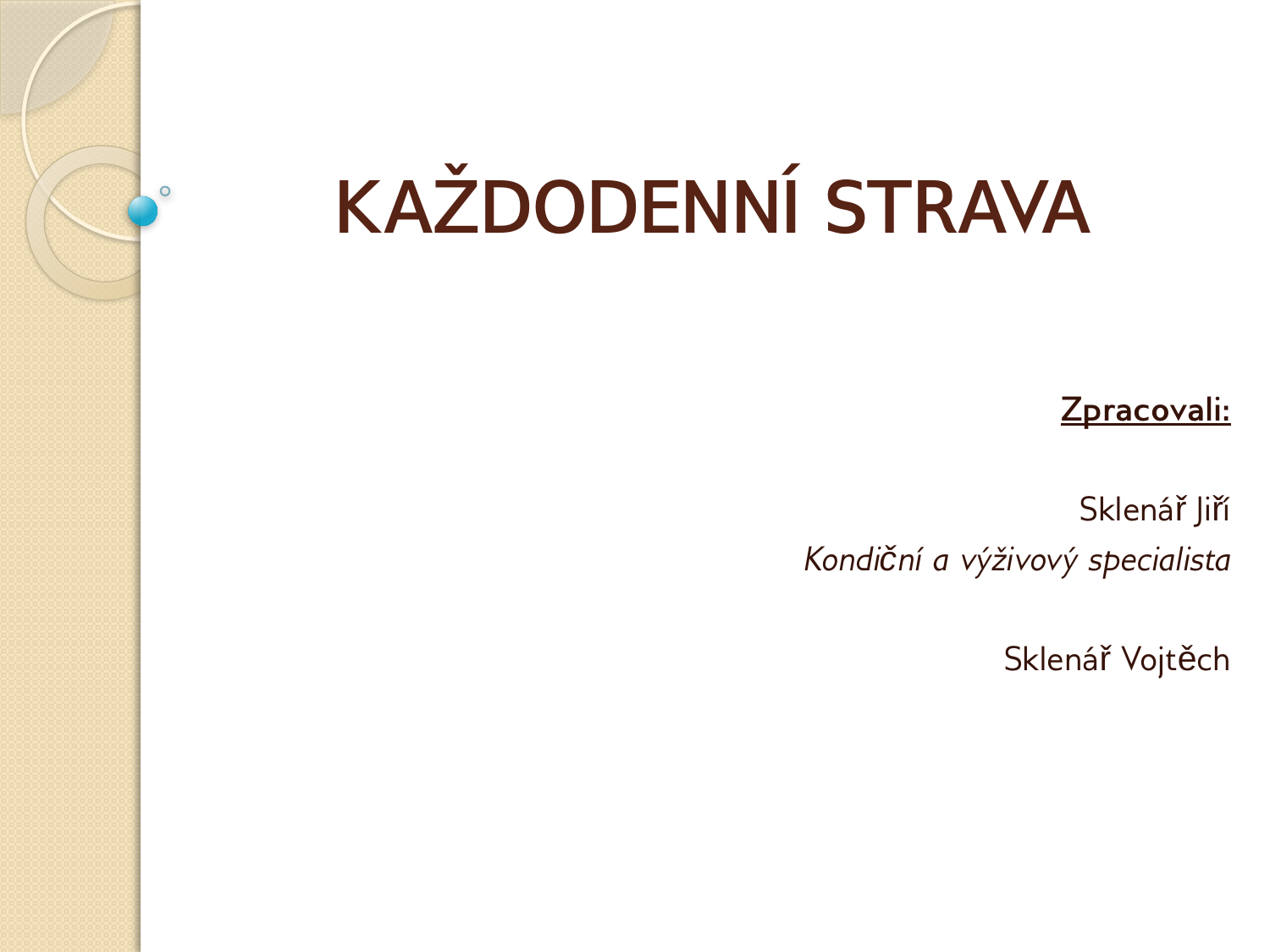

# KAŽDODENNÍ STRAVA
Zpracovali:

Sklenář Jiří
Kondiční a výživový specialista

Sklenář Vojtěch